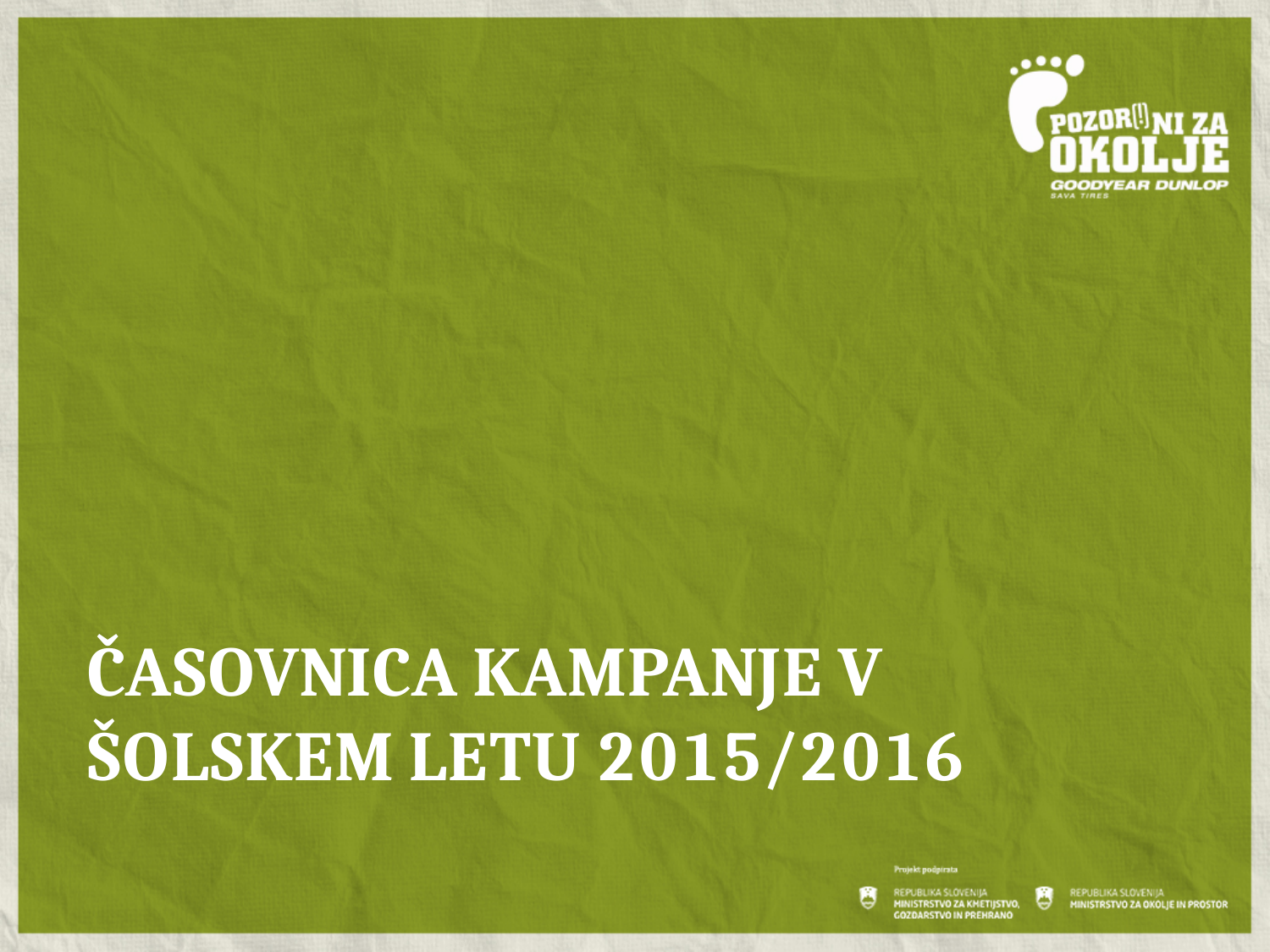

# Časovnica KAMPANJE V ŠOLSKEM LETU 2015/2016